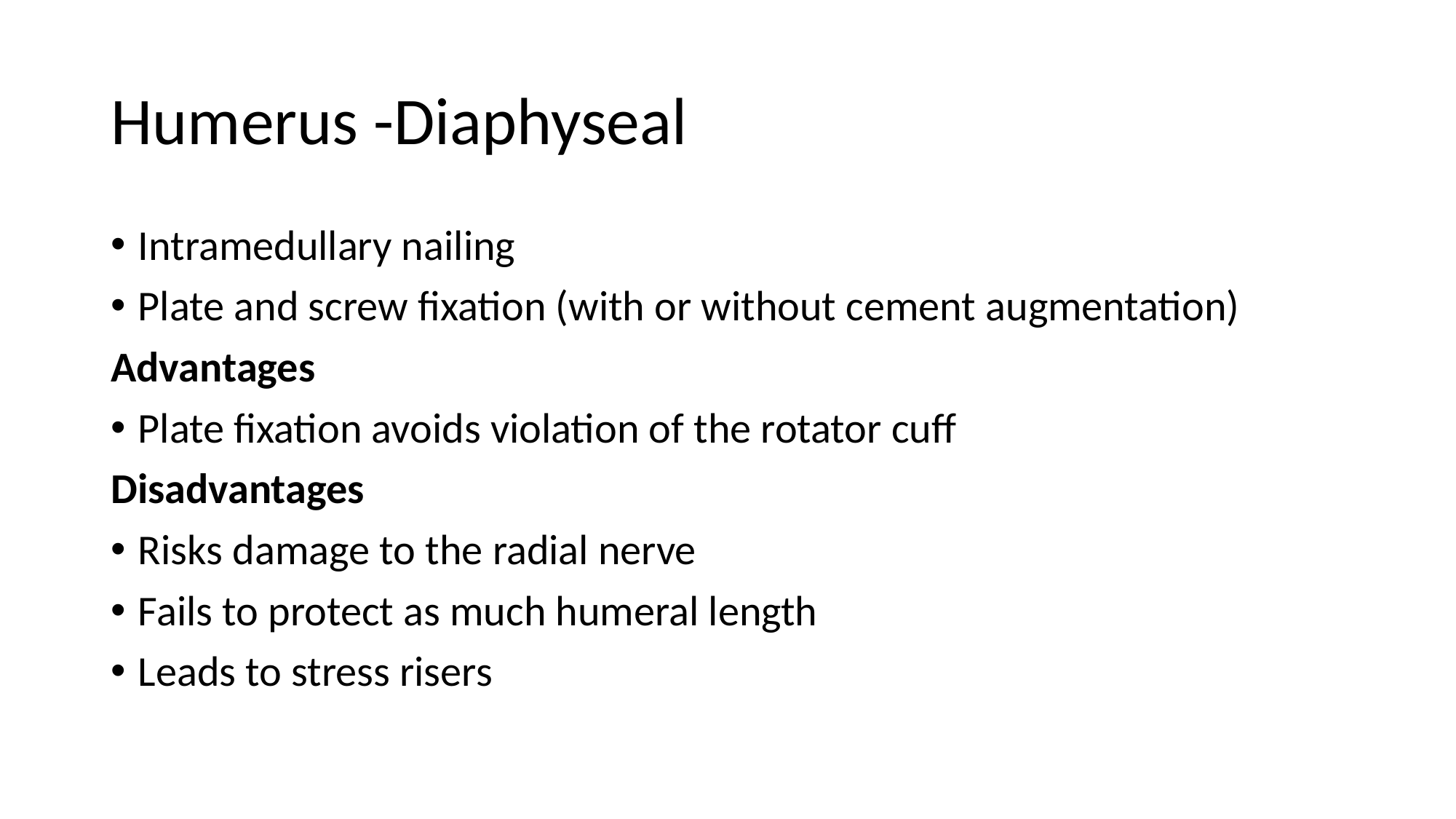

# Humerus -Diaphyseal
Intramedullary nailing
Plate and screw fixation (with or without cement augmentation)
Advantages
Plate fixation avoids violation of the rotator cuff
Disadvantages
Risks damage to the radial nerve
Fails to protect as much humeral length
Leads to stress risers